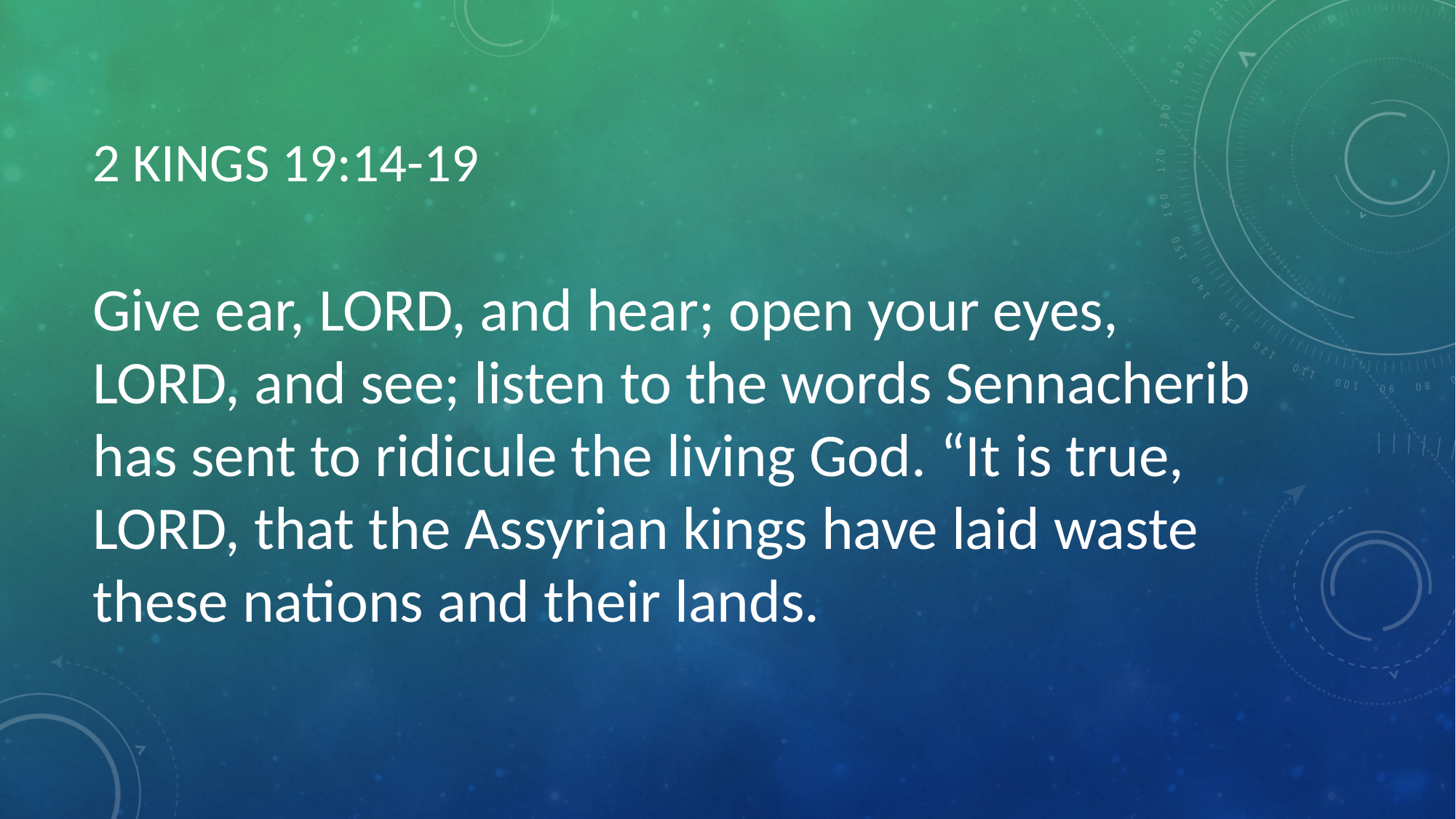

# 2 kings 19:14-19
Give ear, LORD, and hear; open your eyes, LORD, and see; listen to the words Sennacherib has sent to ridicule the living God. “It is true, LORD, that the Assyrian kings have laid waste these nations and their lands.